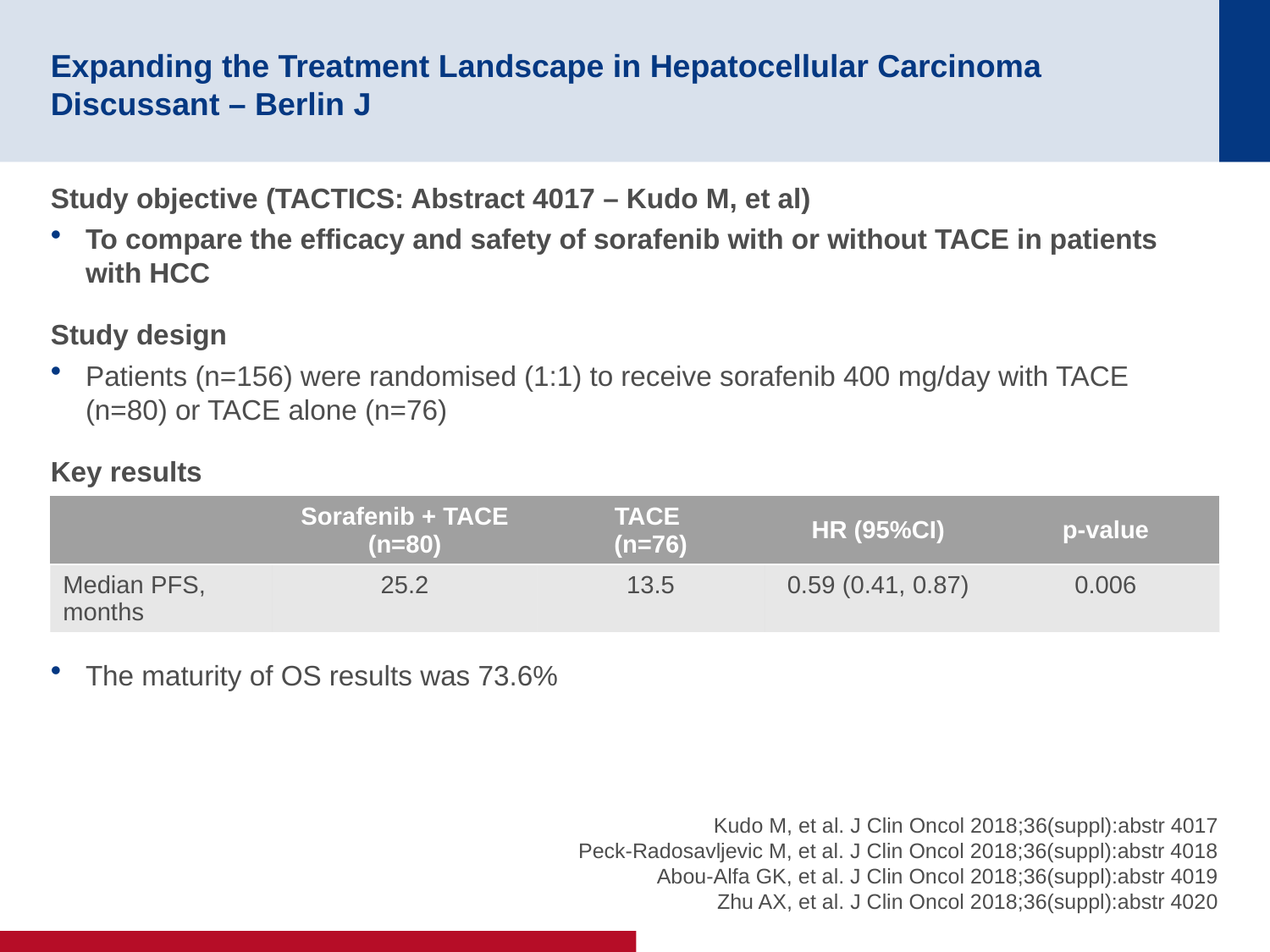

# Expanding the Treatment Landscape in Hepatocellular Carcinoma Discussant – Berlin J
Study objective (TACTICS: Abstract 4017 – Kudo M, et al)
To compare the efficacy and safety of sorafenib with or without TACE in patients with HCC
Study design
Patients (n=156) were randomised (1:1) to receive sorafenib 400 mg/day with TACE (n=80) or TACE alone (n=76)
Key results

The maturity of OS results was 73.6%

|  | Sorafenib + TACE (n=80) | TACE (n=76) | HR (95%CI) | p-value |
| --- | --- | --- | --- | --- |
| Median PFS, months | 25.2 | 13.5 | 0.59 (0.41, 0.87) | 0.006 |
Kudo M, et al. J Clin Oncol 2018;36(suppl):abstr 4017
Peck-Radosavljevic M, et al. J Clin Oncol 2018;36(suppl):abstr 4018
Abou-Alfa GK, et al. J Clin Oncol 2018;36(suppl):abstr 4019
Zhu AX, et al. J Clin Oncol 2018;36(suppl):abstr 4020